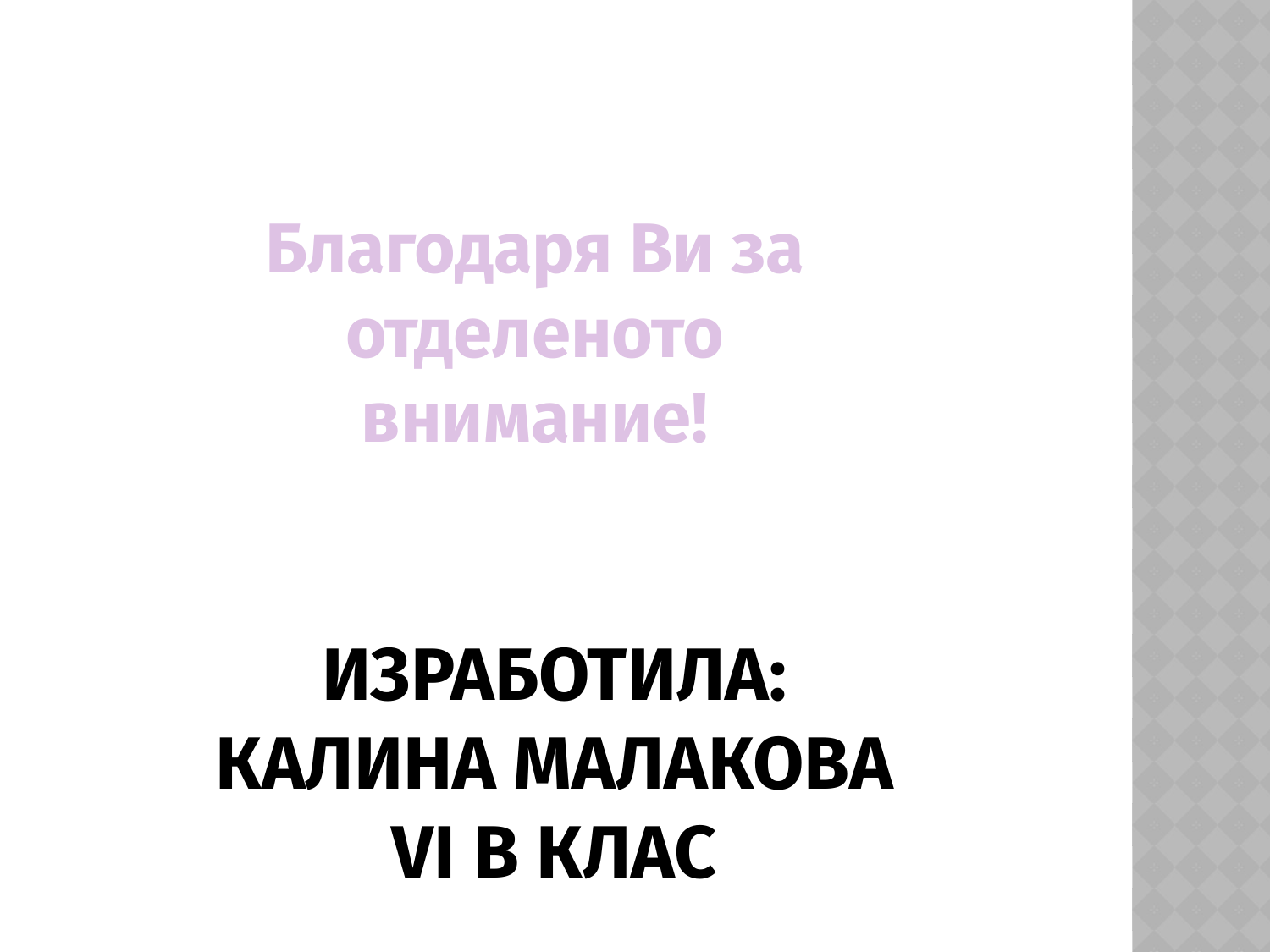

Благодаря Ви за отделеното внимание!
# Изработила: калина малакова VI в клас